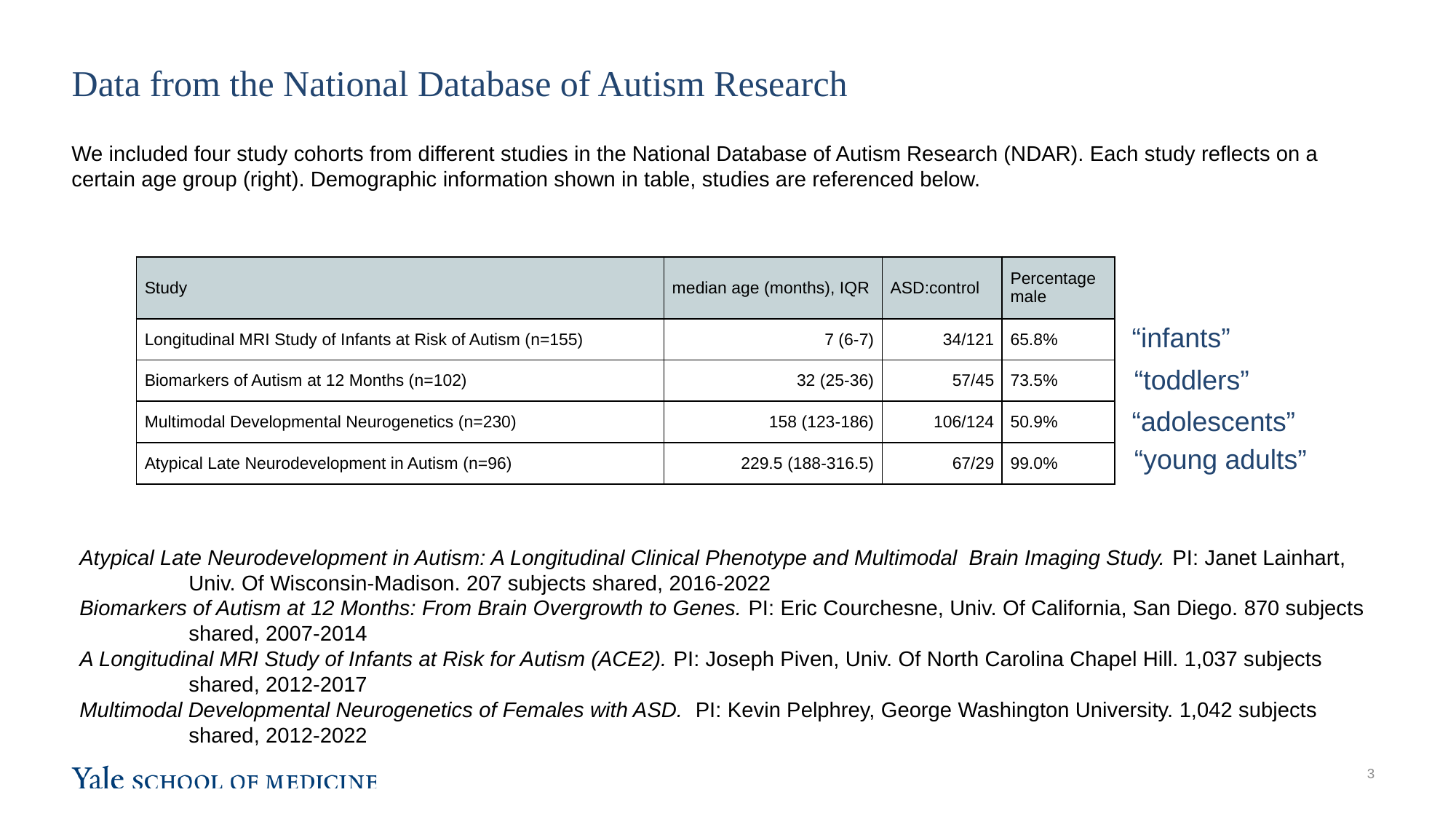

Data from the National Database of Autism Research
We included four study cohorts from different studies in the National Database of Autism Research (NDAR). Each study reflects on a certain age group (right). Demographic information shown in table, studies are referenced below.
| Study | median age (months), IQR | ASD:control | Percentage male |
| --- | --- | --- | --- |
| Longitudinal MRI Study of Infants at Risk of Autism (n=155) | 7 (6-7) | 34/121 | 65.8% |
| Biomarkers of Autism at 12 Months (n=102) | 32 (25-36) | 57/45 | 73.5% |
| Multimodal Developmental Neurogenetics (n=230) | 158 (123-186) | 106/124 | 50.9% |
| Atypical Late Neurodevelopment in Autism (n=96) | 229.5 (188-316.5) | 67/29 | 99.0% |
“infants”
“toddlers”
“adolescents”
“young adults”
Atypical Late Neurodevelopment in Autism: A Longitudinal Clinical Phenotype and Multimodal  Brain Imaging Study. PI: Janet Lainhart, 	Univ. Of Wisconsin-Madison. 207 subjects shared, 2016-2022
Biomarkers of Autism at 12 Months: From Brain Overgrowth to Genes. PI: Eric Courchesne, Univ. Of California, San Diego. 870 subjects 	shared, 2007-2014
A Longitudinal MRI Study of Infants at Risk for Autism (ACE2). PI: Joseph Piven, Univ. Of North Carolina Chapel Hill. 1,037 subjects	shared, 2012-2017
Multimodal Developmental Neurogenetics of Females with ASD.  PI: Kevin Pelphrey, George Washington University. 1,042 subjects 	shared, 2012-2022
3